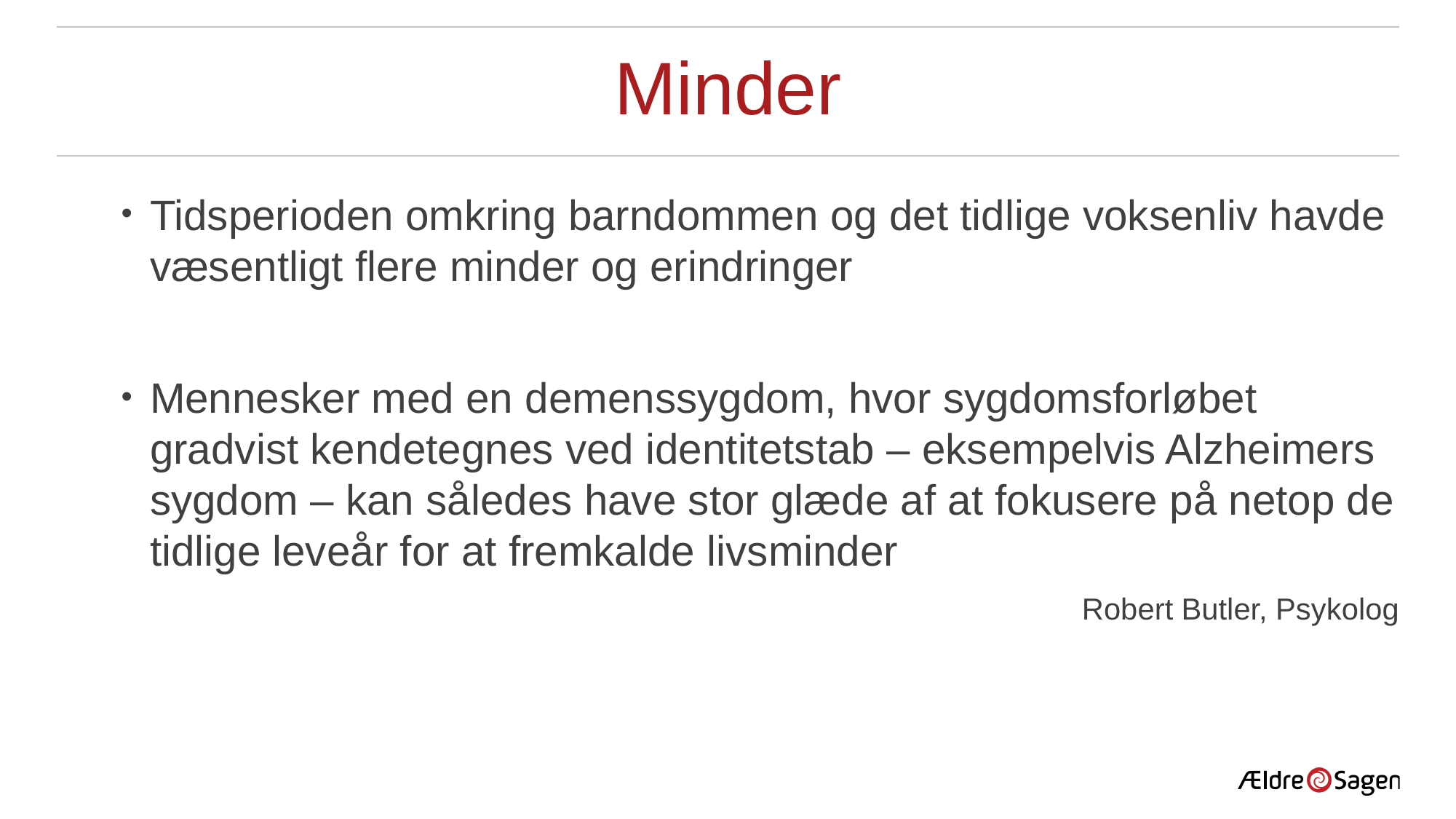

# Minder
Tidsperioden omkring barndommen og det tidlige voksenliv havde væsentligt flere minder og erindringer

Mennesker med en demenssygdom, hvor sygdomsforløbet gradvist kendetegnes ved identitetstab – eksempelvis Alzheimers sygdom – kan således have stor glæde af at fokusere på netop de tidlige leveår for at fremkalde livsminder
Robert Butler, Psykolog